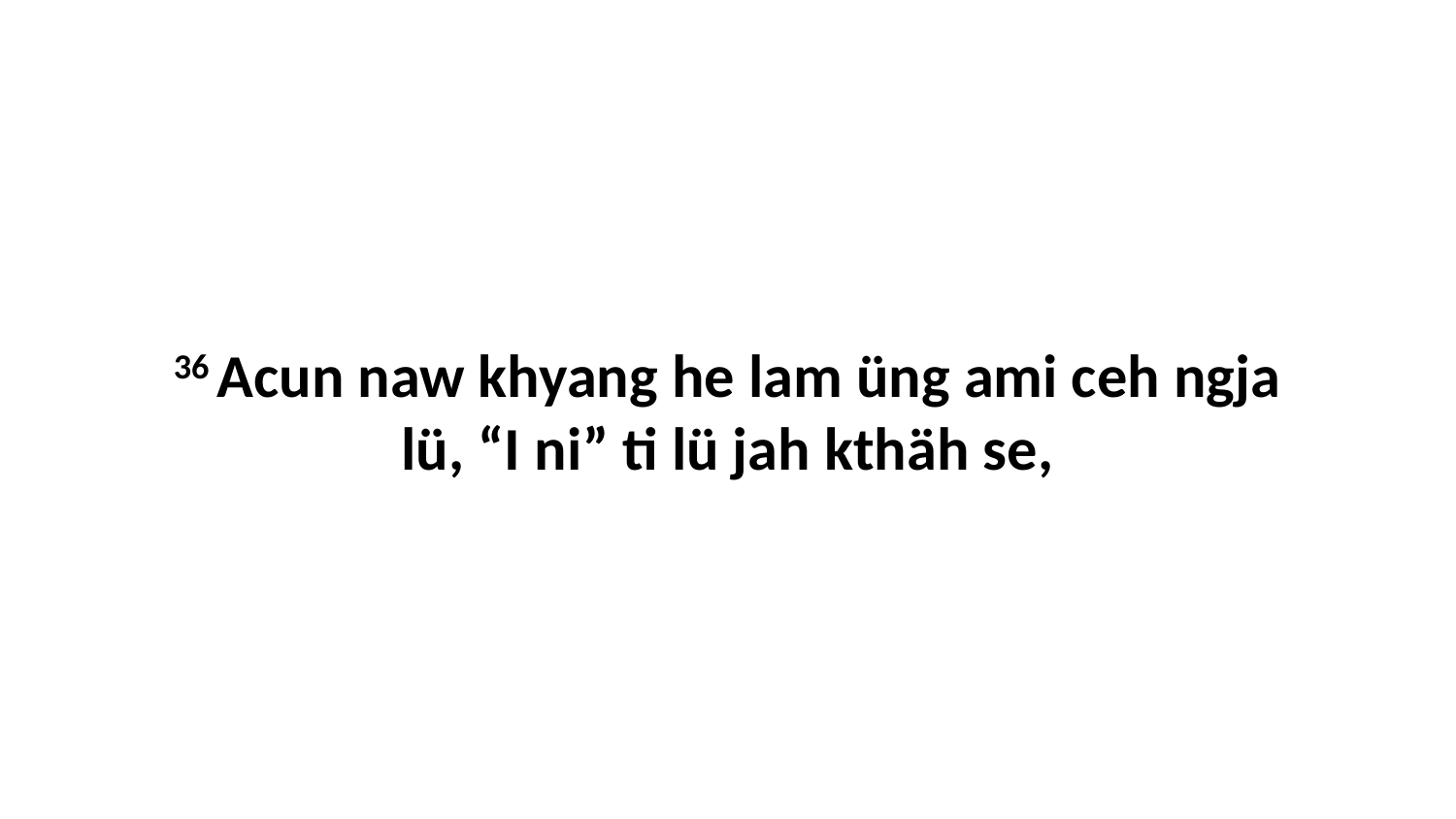

36 Acun naw khyang he lam üng ami ceh ngja lü, “I ni” ti lü jah kthäh se,